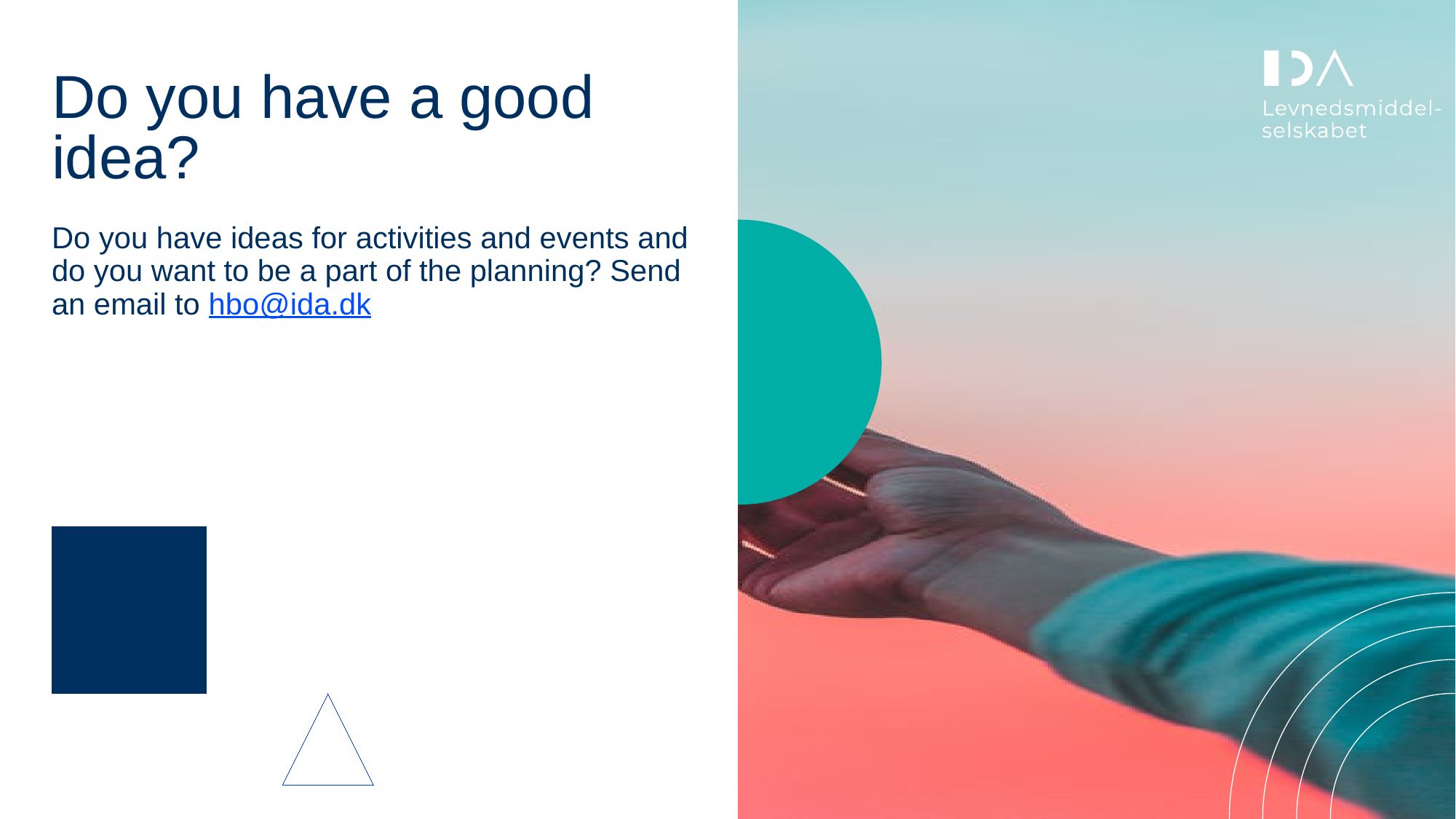

# Do you have a good idea?
Do you have ideas for activities and events and do you want to be a part of the planning? Send an email to hbo@ida.dk